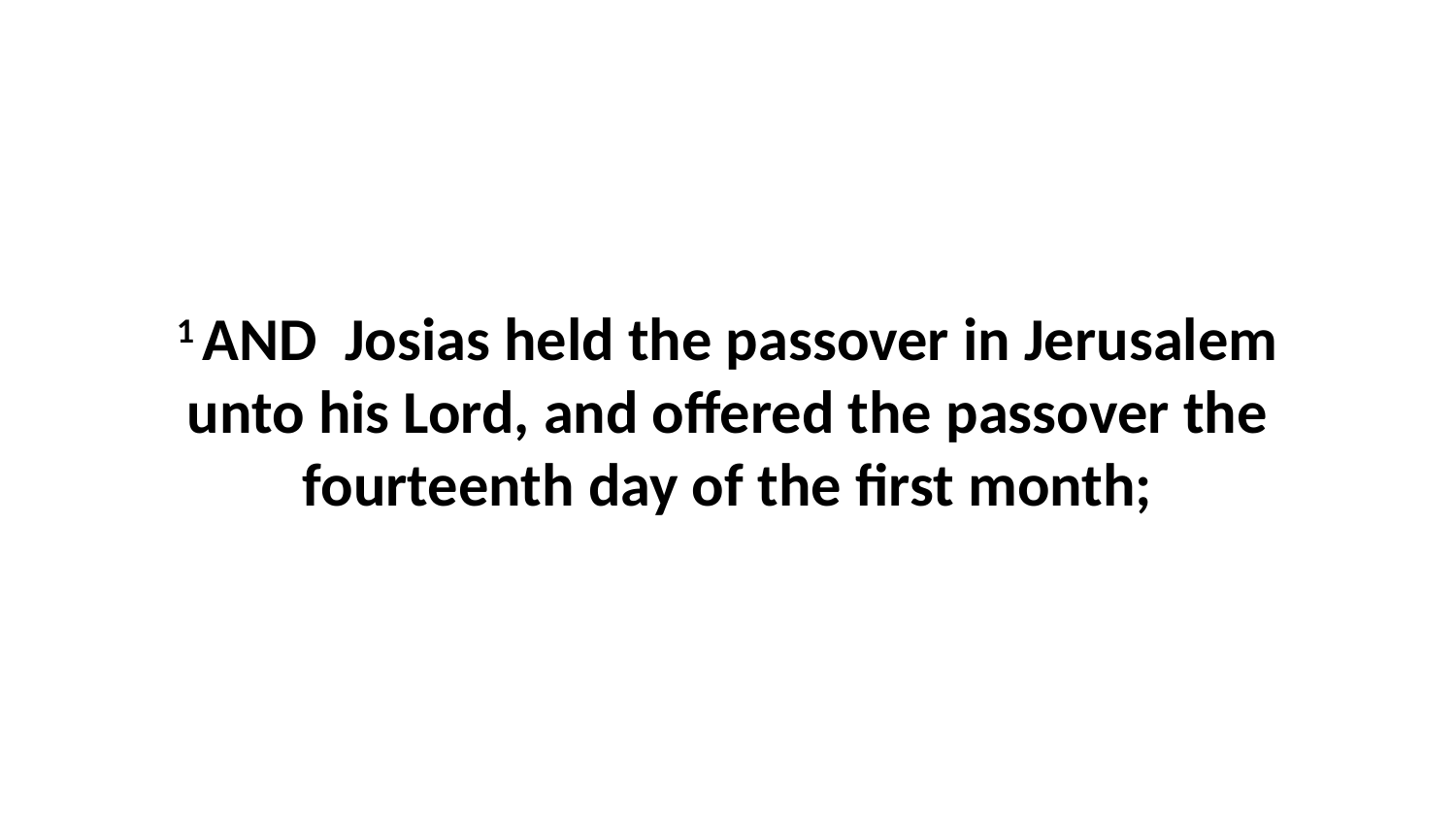

1 AND  Josias held the passover in Jerusalem unto his Lord, and offered the passover the fourteenth day of the first month;